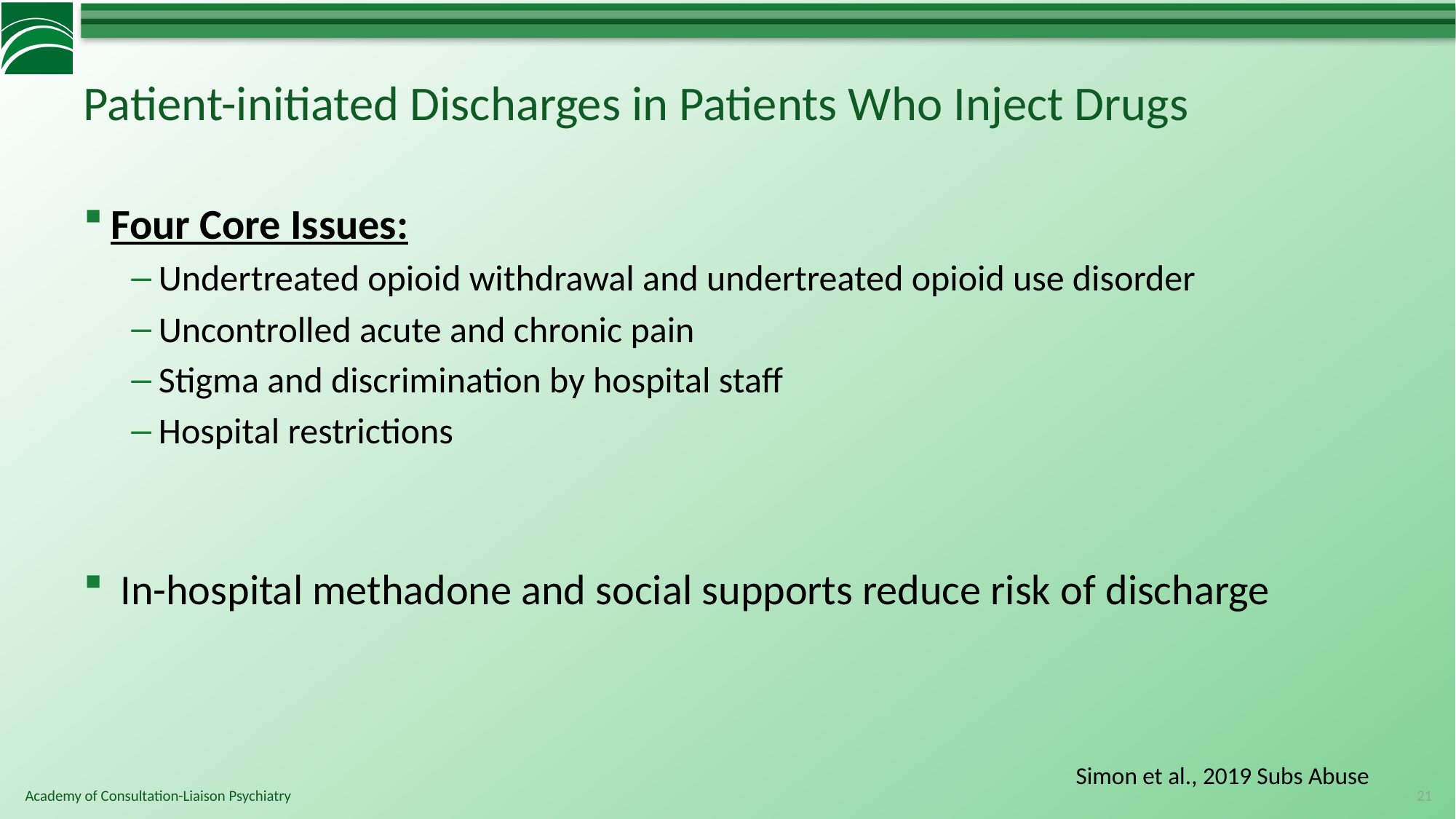

# Patient-initiated Discharges in Patients Who Inject Drugs
Four Core Issues:
Undertreated opioid withdrawal and undertreated opioid use disorder
Uncontrolled acute and chronic pain
Stigma and discrimination by hospital staff
Hospital restrictions

 In-hospital methadone and social supports reduce risk of discharge

Simon et al., 2019 Subs Abuse
21